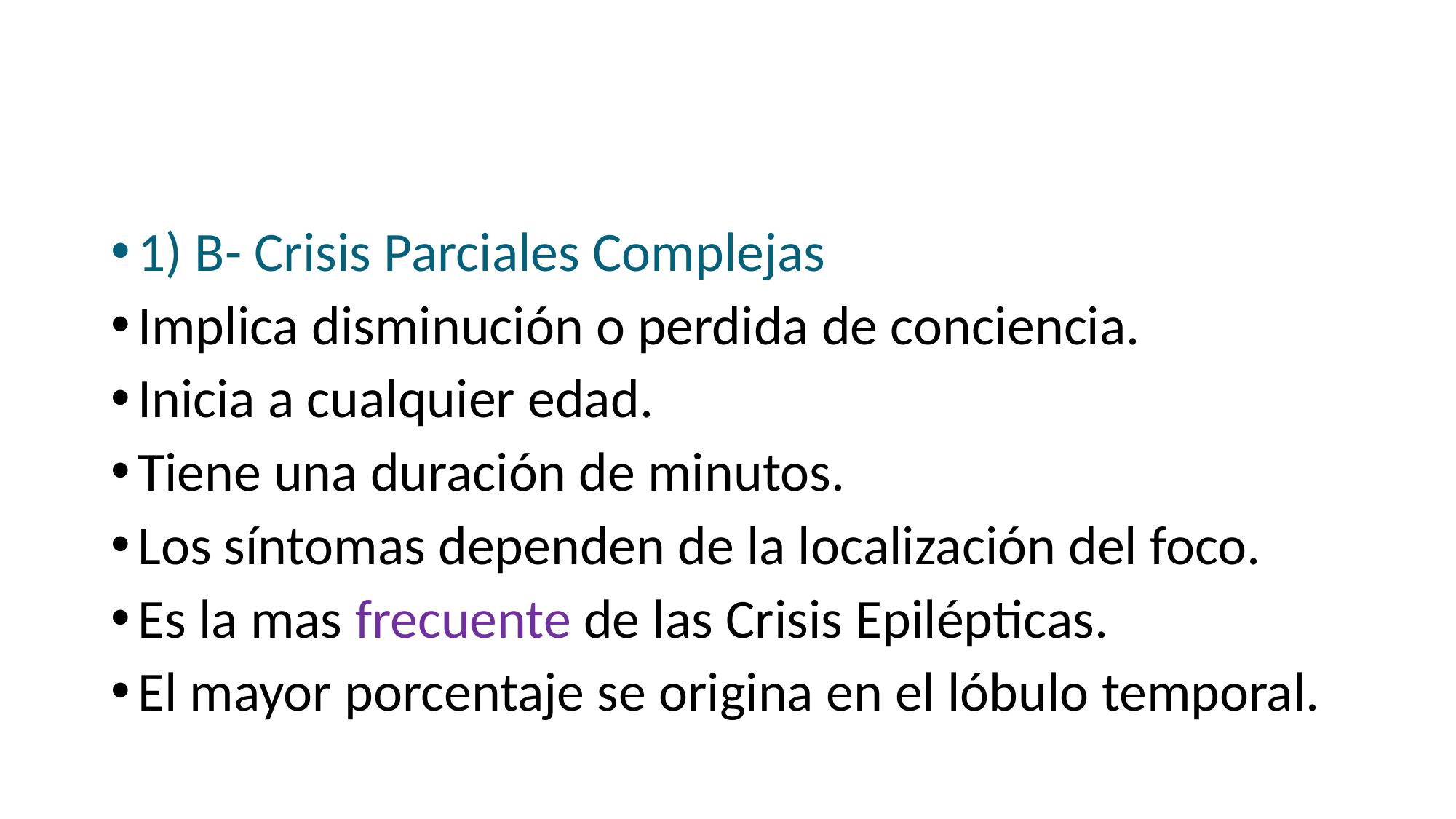

#
1) B- Crisis Parciales Complejas
Implica disminución o perdida de conciencia.
Inicia a cualquier edad.
Tiene una duración de minutos.
Los síntomas dependen de la localización del foco.
Es la mas frecuente de las Crisis Epilépticas.
El mayor porcentaje se origina en el lóbulo temporal.